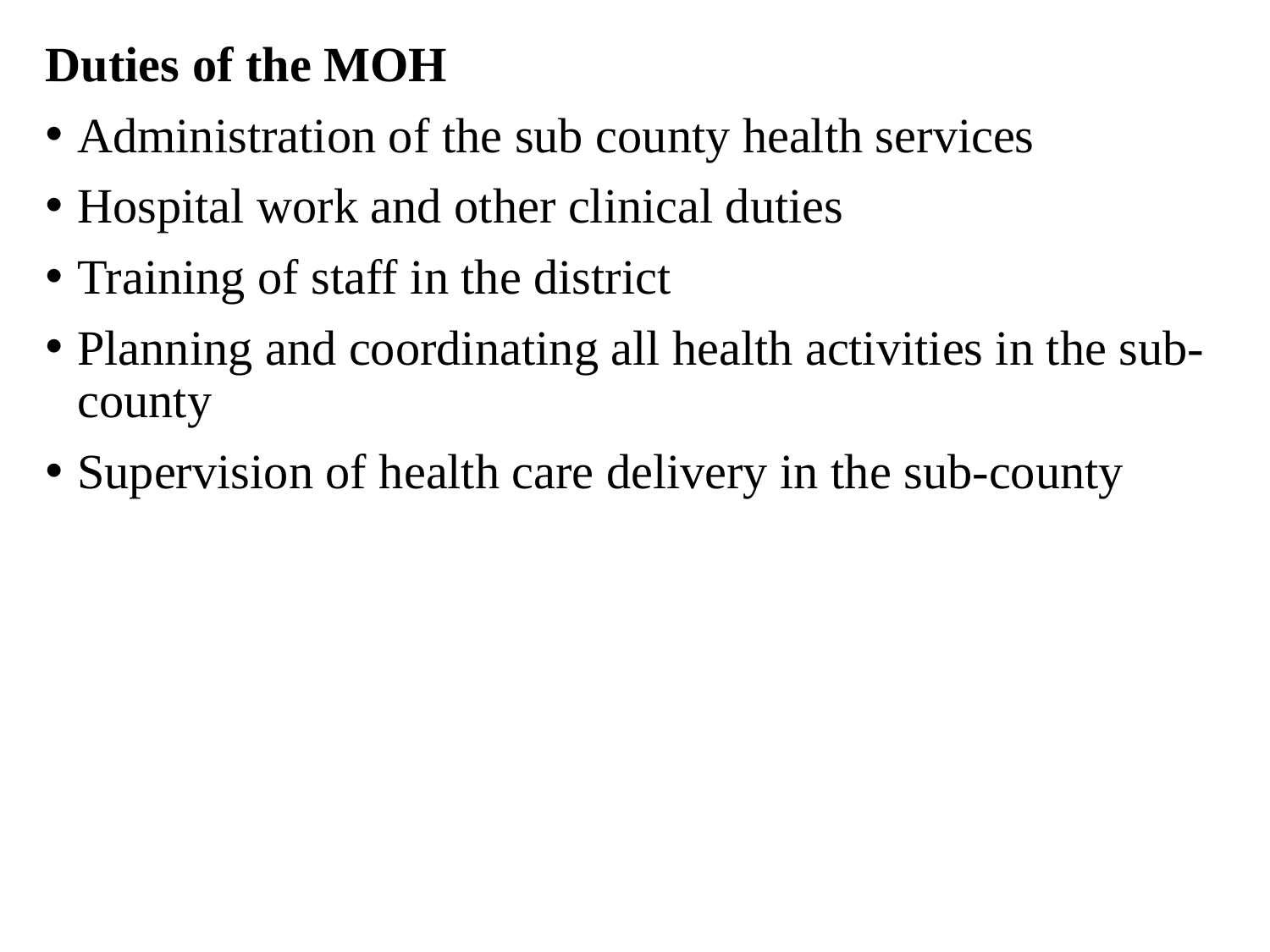

Duties of the MOH
Administration of the sub county health services
Hospital work and other clinical duties
Training of staff in the district
Planning and coordinating all health activities in the sub-county
Supervision of health care delivery in the sub-county
#